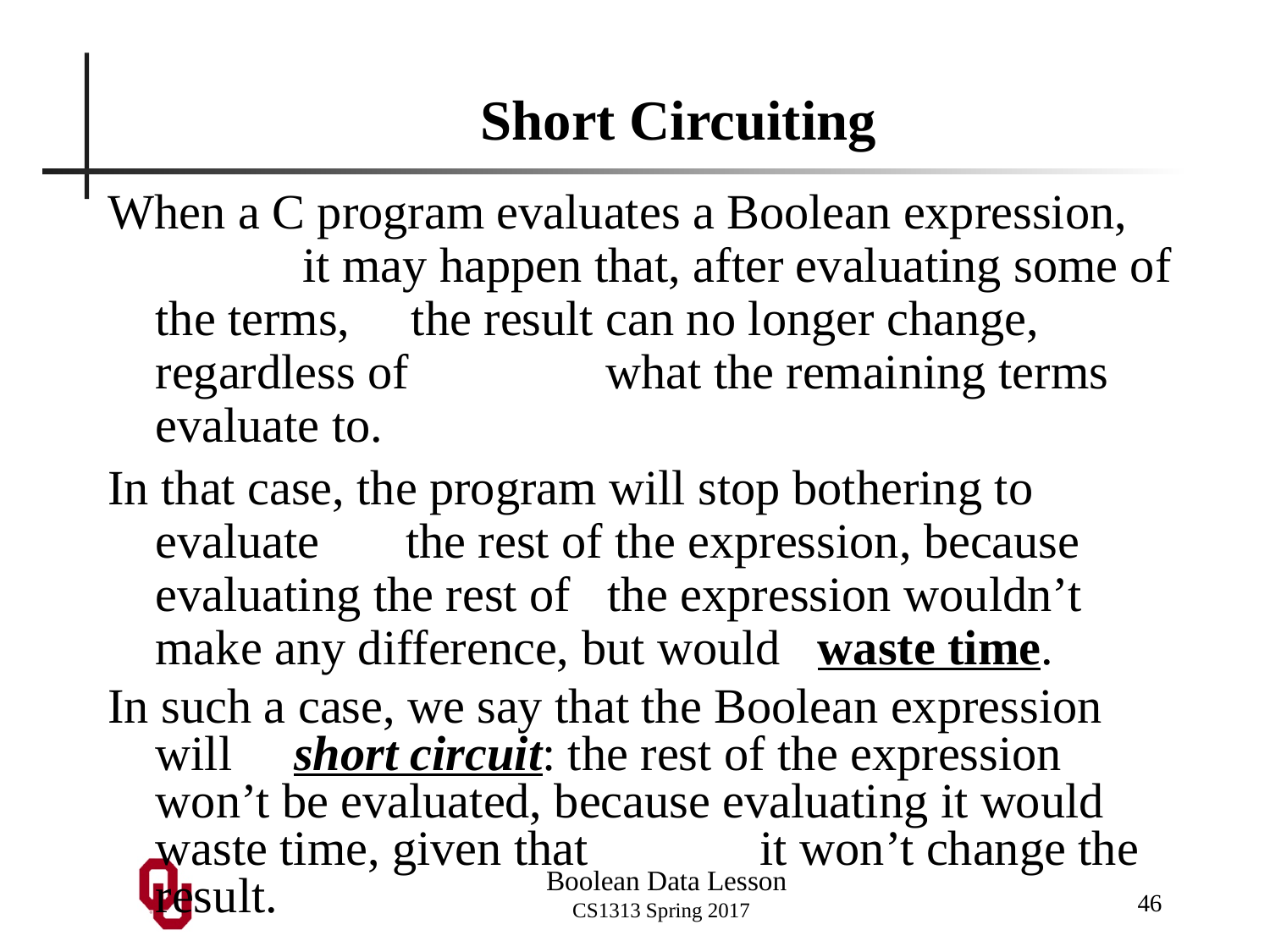

# Short Circuiting
When a C program evaluates a Boolean expression,                it may happen that, after evaluating some of the terms,     the result can no longer change, regardless of                what the remaining terms evaluate to.
In that case, the program will stop bothering to evaluate       the rest of the expression, because evaluating the rest of   the expression wouldn’t make any difference, but would   waste time.
In such a case, we say that the Boolean expression will     short circuit: the rest of the expression won’t be evaluated, because evaluating it would waste time, given that              it won’t change the result.
46
Boolean Data Lesson
CS1313 Spring 2017